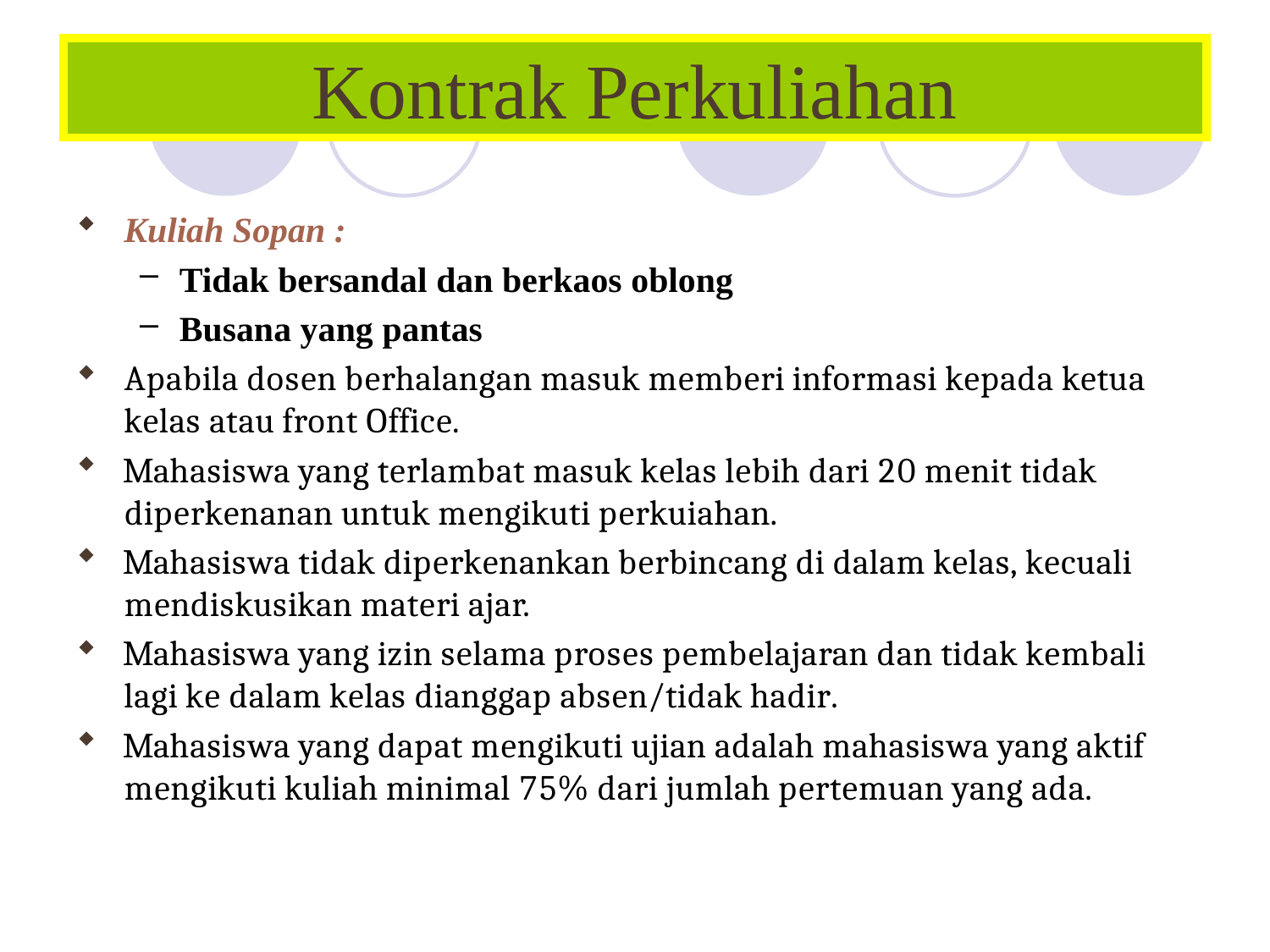

# Kontrak Perkuliahan
Kuliah Sopan :
Tidak bersandal dan berkaos oblong
Busana yang pantas
Apabila dosen berhalangan masuk memberi informasi kepada ketua kelas atau front Office.
Mahasiswa yang terlambat masuk kelas lebih dari 20 menit tidak diperkenanan untuk mengikuti perkuiahan.
Mahasiswa tidak diperkenankan berbincang di dalam kelas, kecuali mendiskusikan materi ajar.
Mahasiswa yang izin selama proses pembelajaran dan tidak kembali lagi ke dalam kelas dianggap absen/tidak hadir.
Mahasiswa yang dapat mengikuti ujian adalah mahasiswa yang aktif mengikuti kuliah minimal 75% dari jumlah pertemuan yang ada.